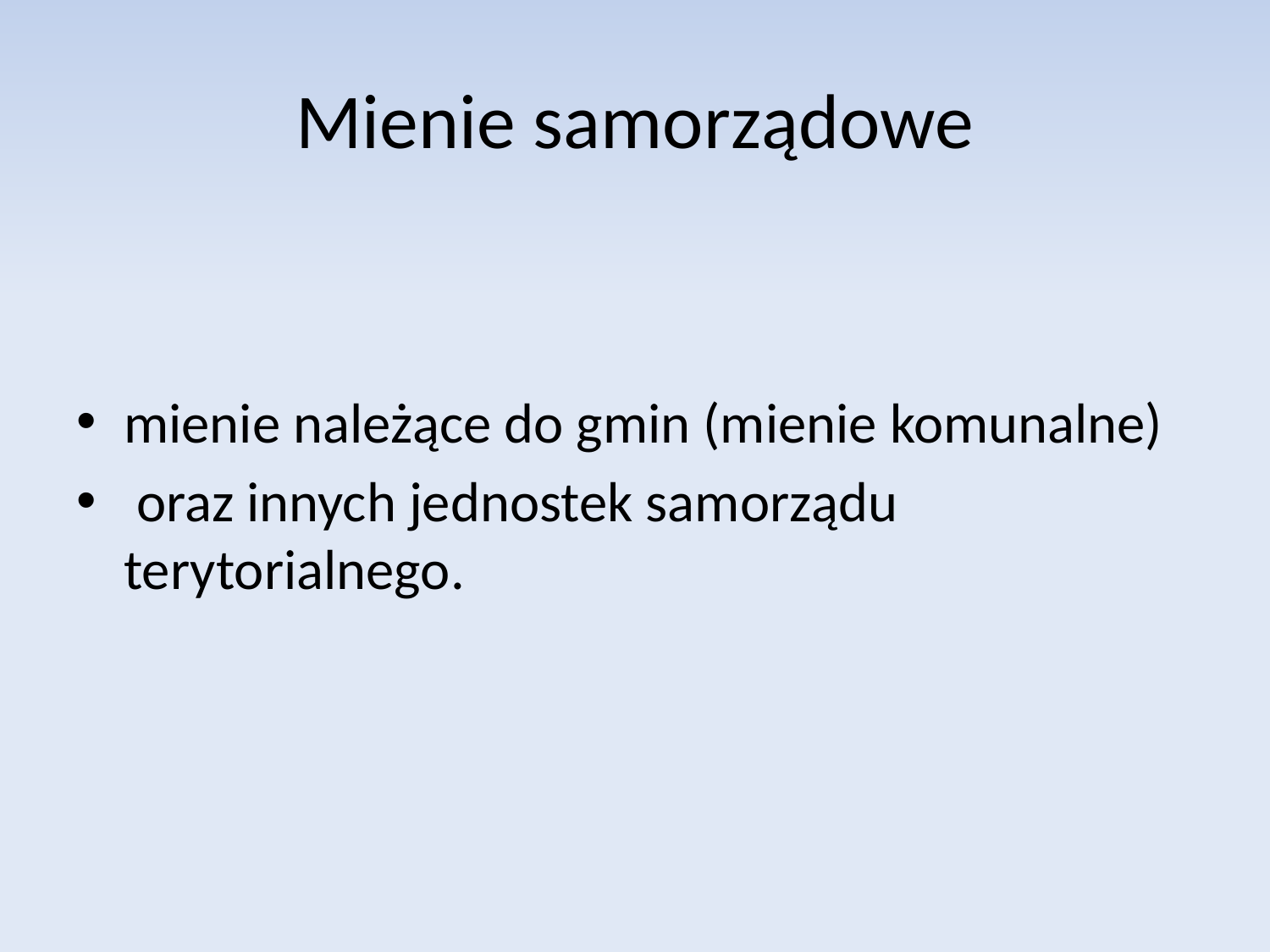

# Mienie samorządowe

mienie należące do gmin (mienie komunalne)
 oraz innych jednostek samorządu terytorialnego.